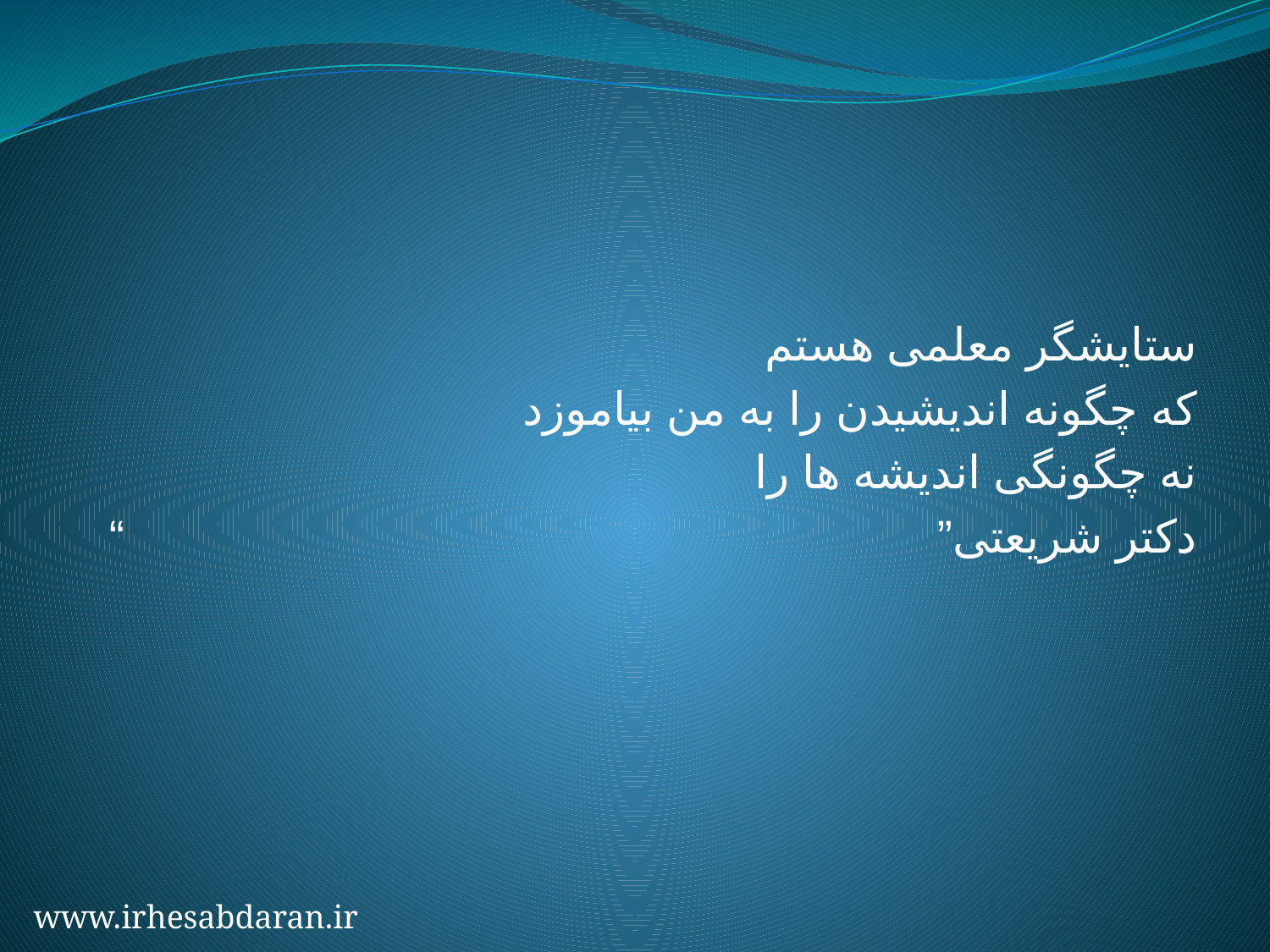

ستایشگر معلمی هستم
                      که چگونه اندیشیدن را به من بیاموزد
                      نه چگونگی اندیشه ها را
“                                                                ”دکتر شریعتی
www.irhesabdaran.ir